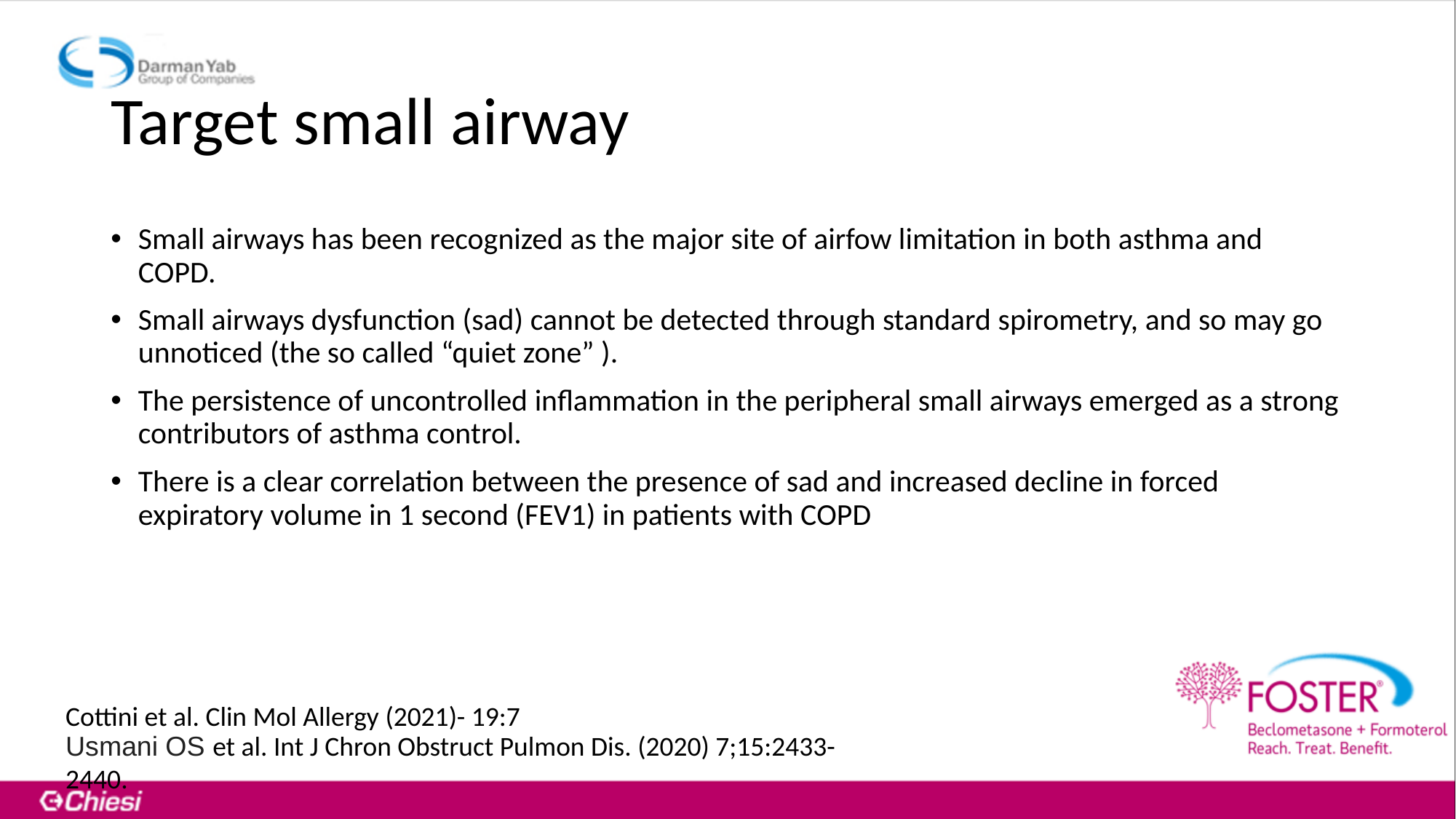

# Target small airway
Small airways has been recognized as the major site of airfow limitation in both asthma and  COPD.
Small airways dysfunction (sad) cannot be detected through standard spirometry, and so may go unnoticed (the so called “quiet zone” ).
The persistence of uncontrolled inflammation in the peripheral small airways emerged as a strong contributors of asthma control.
There is a clear correlation between the presence of sad and increased decline in forced expiratory volume in 1 second (FEV1) in patients with COPD
Cottini et al. Clin Mol Allergy (2021)- 19:7
Usmani OS et al. Int J Chron Obstruct Pulmon Dis. (2020) 7;15:2433-2440.